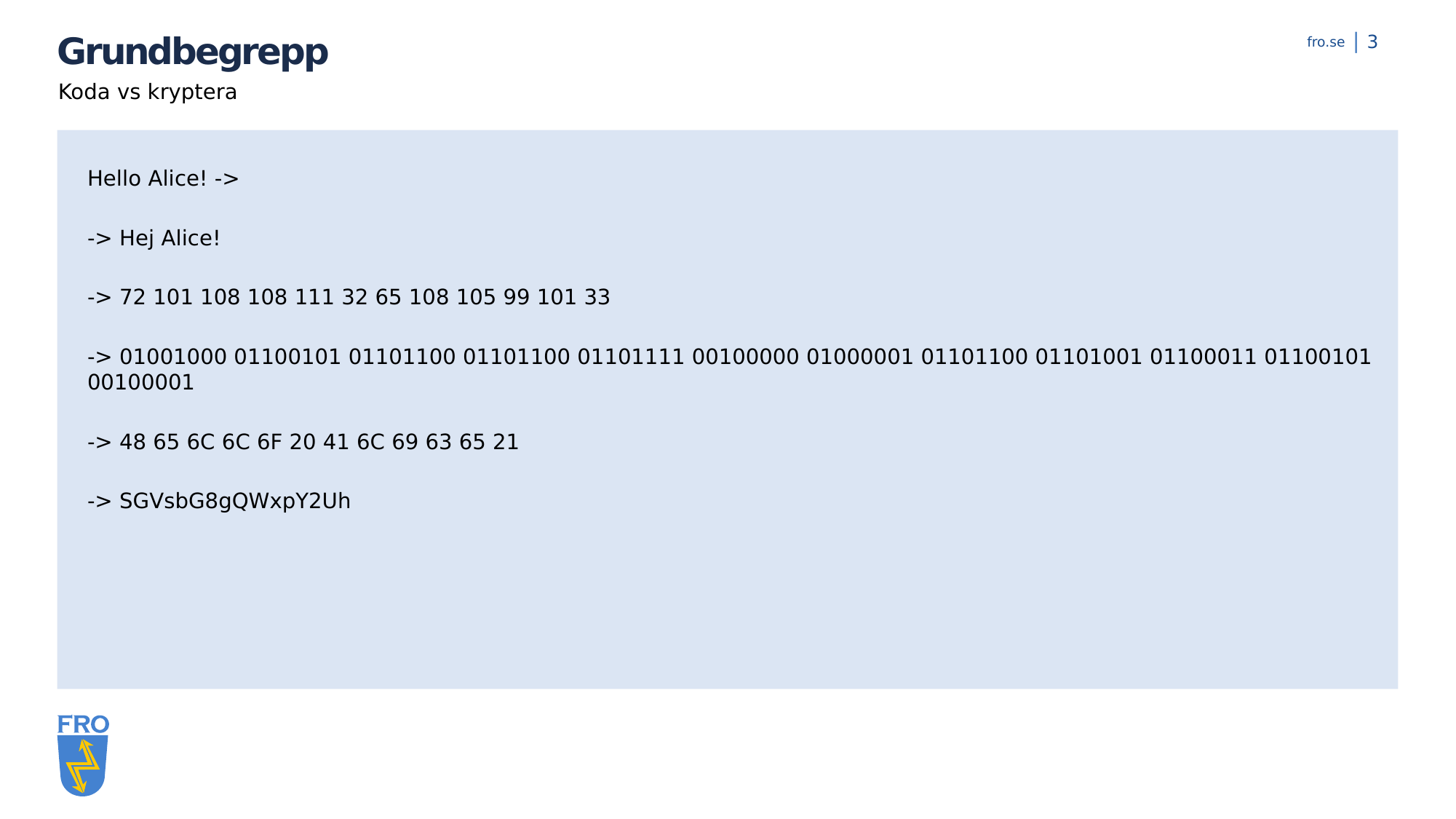

3
# Grundbegrepp
Koda vs kryptera

Hello Alice! ->

-> Hej Alice!

-> 72 101 108 108 111 32 65 108 105 99 101 33

-> 01001000 01100101 01101100 01101100 01101111 00100000 01000001 01101100 01101001 01100011 01100101 00100001

-> 48 65 6C 6C 6F 20 41 6C 69 63 65 21

-> SGVsbG8gQWxpY2Uh